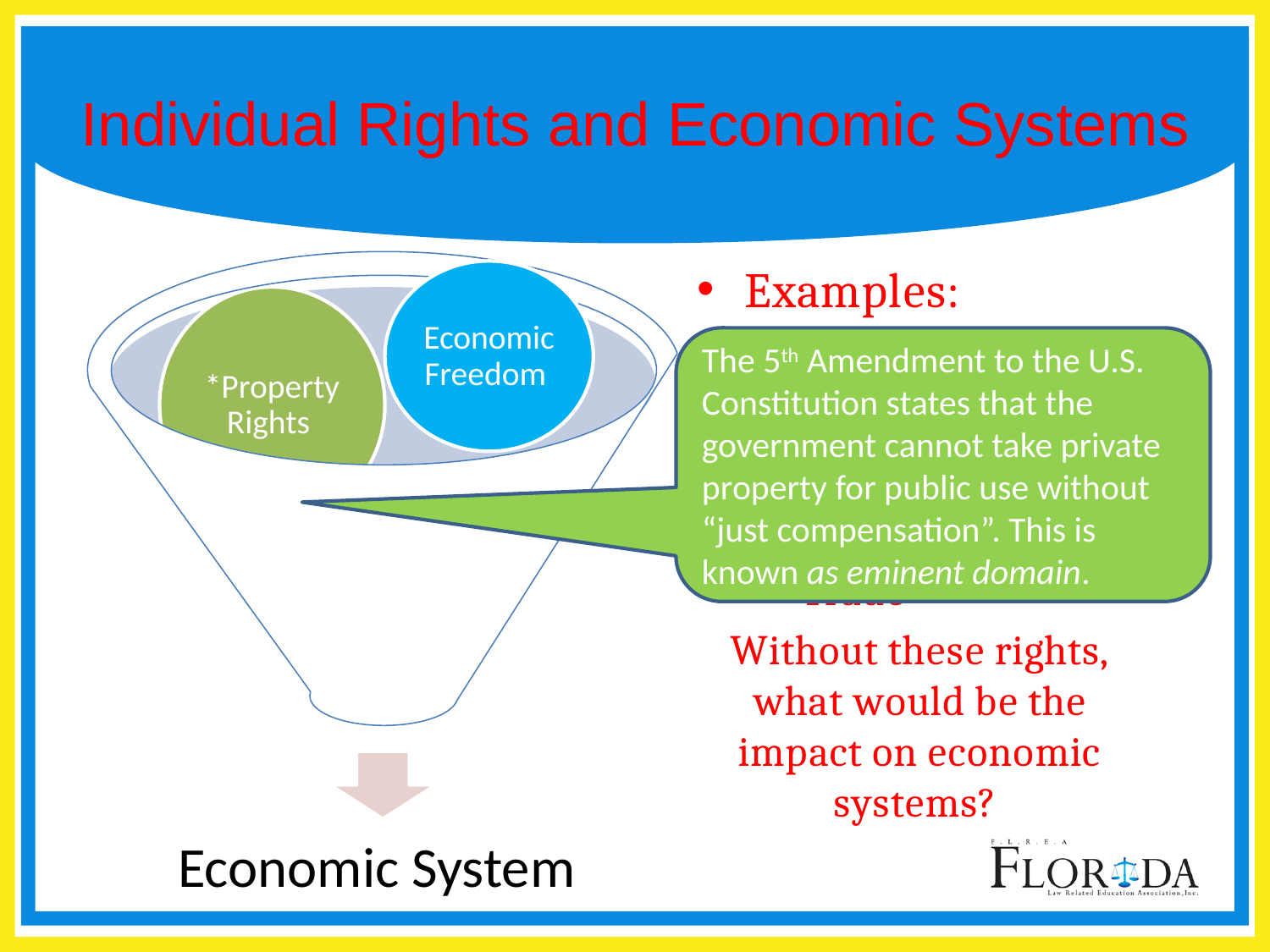

# Individual Rights and Economic Systems

*Property Rights

Economic System
Economic Freedom
Examples:
Economy
Money
Taxes
Jobs
Trade
Without these rights, what would be the impact on economic systems?
The 5th Amendment to the U.S. Constitution states that the government cannot take private property for public use without “just compensation”. This is known as eminent domain.